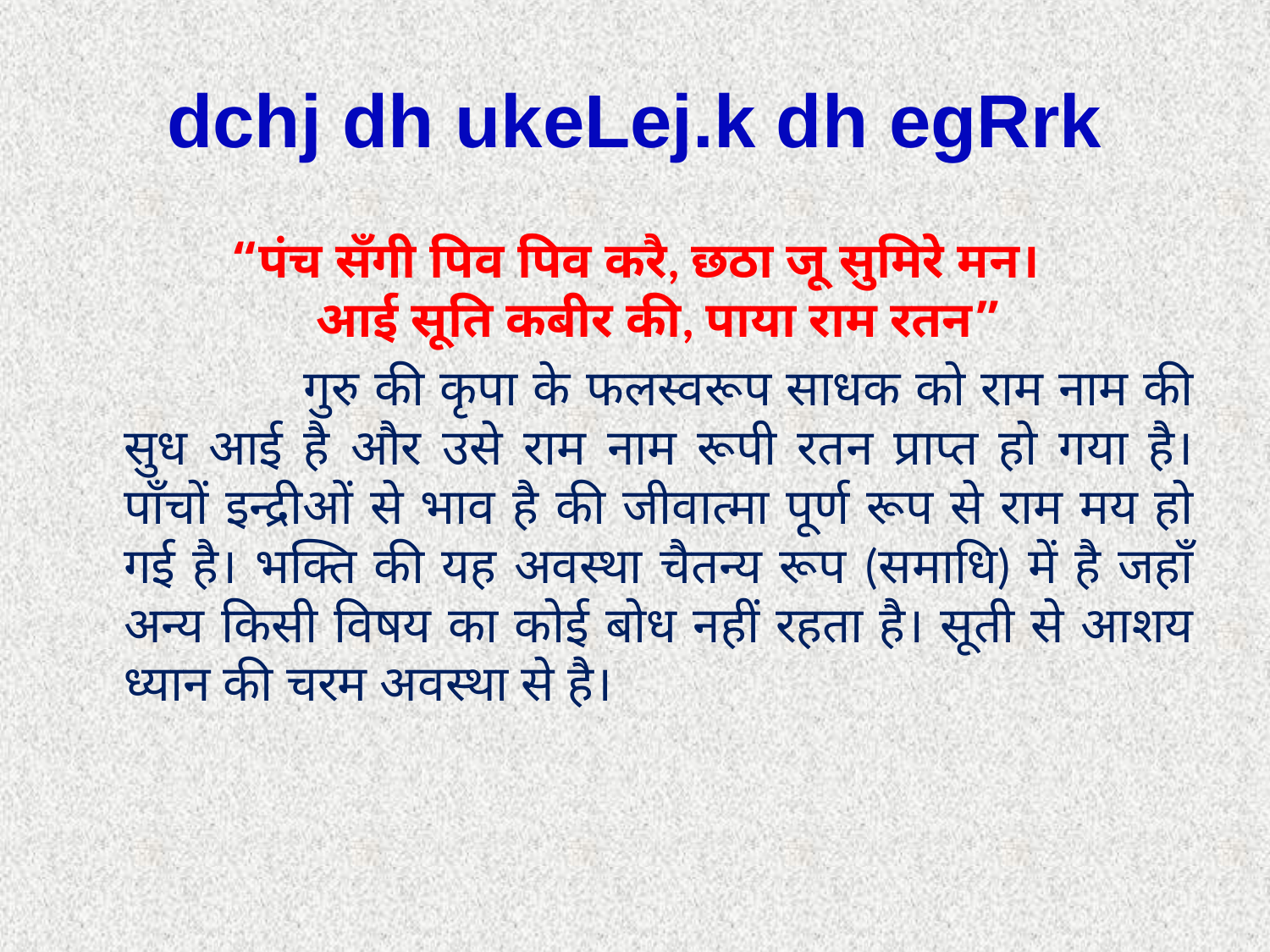

# dchj dh ukeLej.k dh egRrk
“पंच सँगी पिव पिव करै, छठा जू सुमिरे मन।
आई सूति कबीर की, पाया राम रतन”
               गुरु की कृपा के फलस्वरूप साधक को राम नाम की सुध आई है और उसे राम नाम रूपी रतन प्राप्त हो गया है। पाँचों इन्द्रीओं से भाव है की जीवात्मा पूर्ण रूप से राम मय हो गई है। भक्ति की यह अवस्था चैतन्य रूप (समाधि) में है जहाँ अन्य किसी विषय का कोई बोध नहीं रहता है। सूती से आशय ध्यान की चरम अवस्था से है।